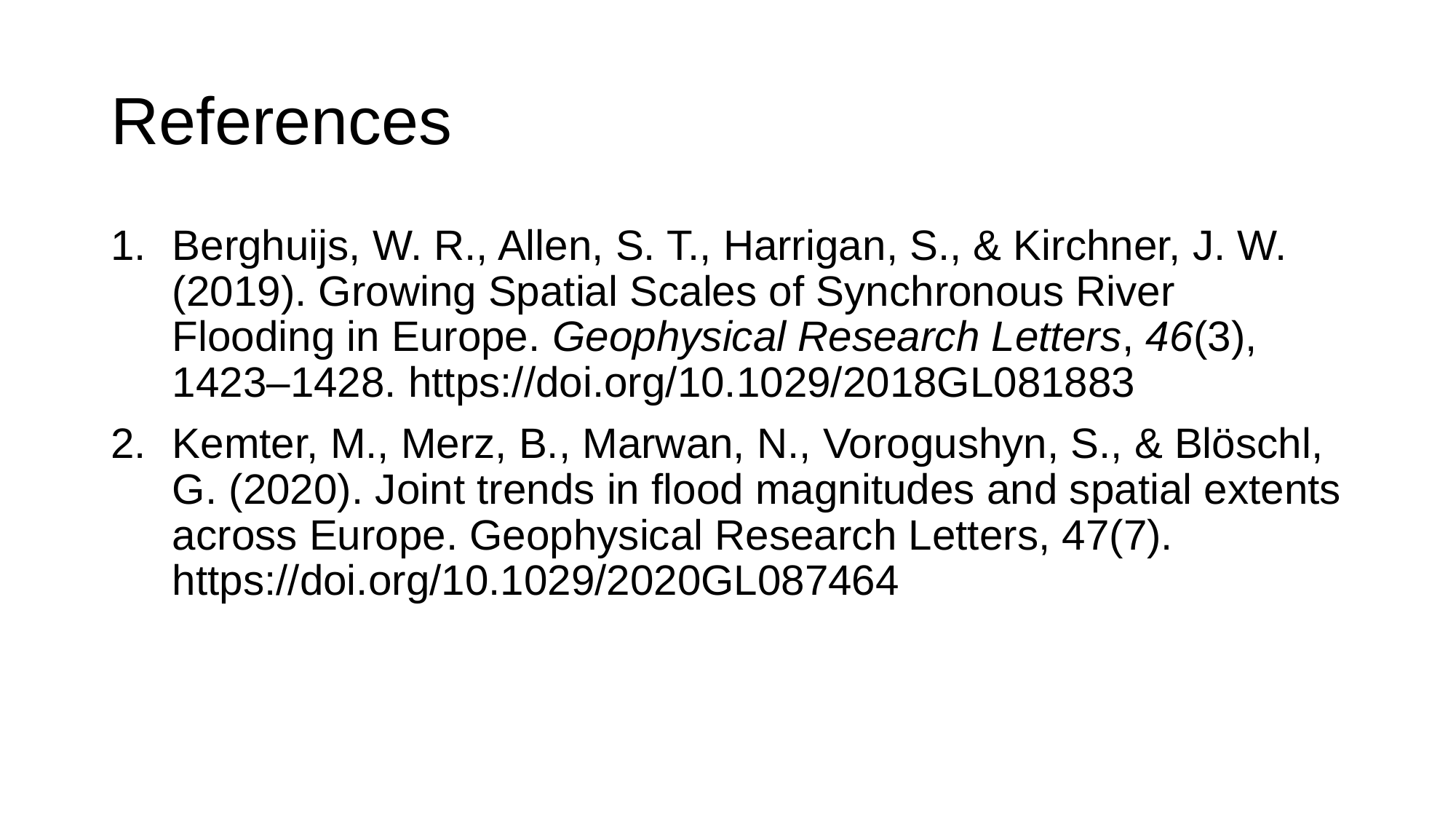

# References
Berghuijs, W. R., Allen, S. T., Harrigan, S., & Kirchner, J. W. (2019). Growing Spatial Scales of Synchronous River Flooding in Europe. Geophysical Research Letters, 46(3), 1423–1428. https://doi.org/10.1029/2018GL081883
Kemter, M., Merz, B., Marwan, N., Vorogushyn, S., & Blöschl, G. (2020). Joint trends in flood magnitudes and spatial extents across Europe. Geophysical Research Letters, 47(7). https://doi.org/10.1029/2020GL087464